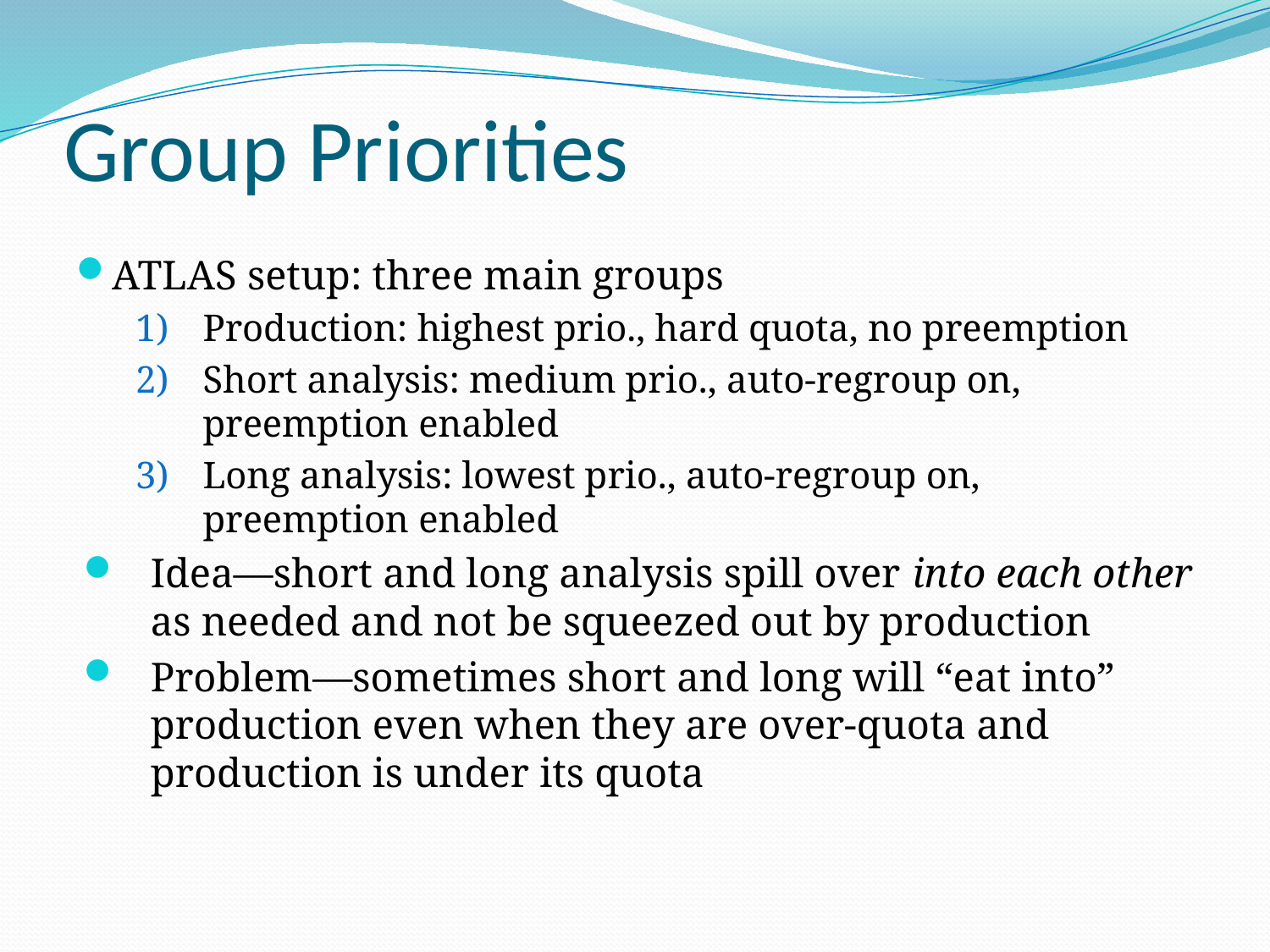

# Group Priorities
ATLAS setup: three main groups
Production: highest prio., hard quota, no preemption
Short analysis: medium prio., auto-regroup on, preemption enabled
Long analysis: lowest prio., auto-regroup on, preemption enabled
Idea—short and long analysis spill over into each other as needed and not be squeezed out by production
Problem—sometimes short and long will “eat into” production even when they are over-quota and production is under its quota